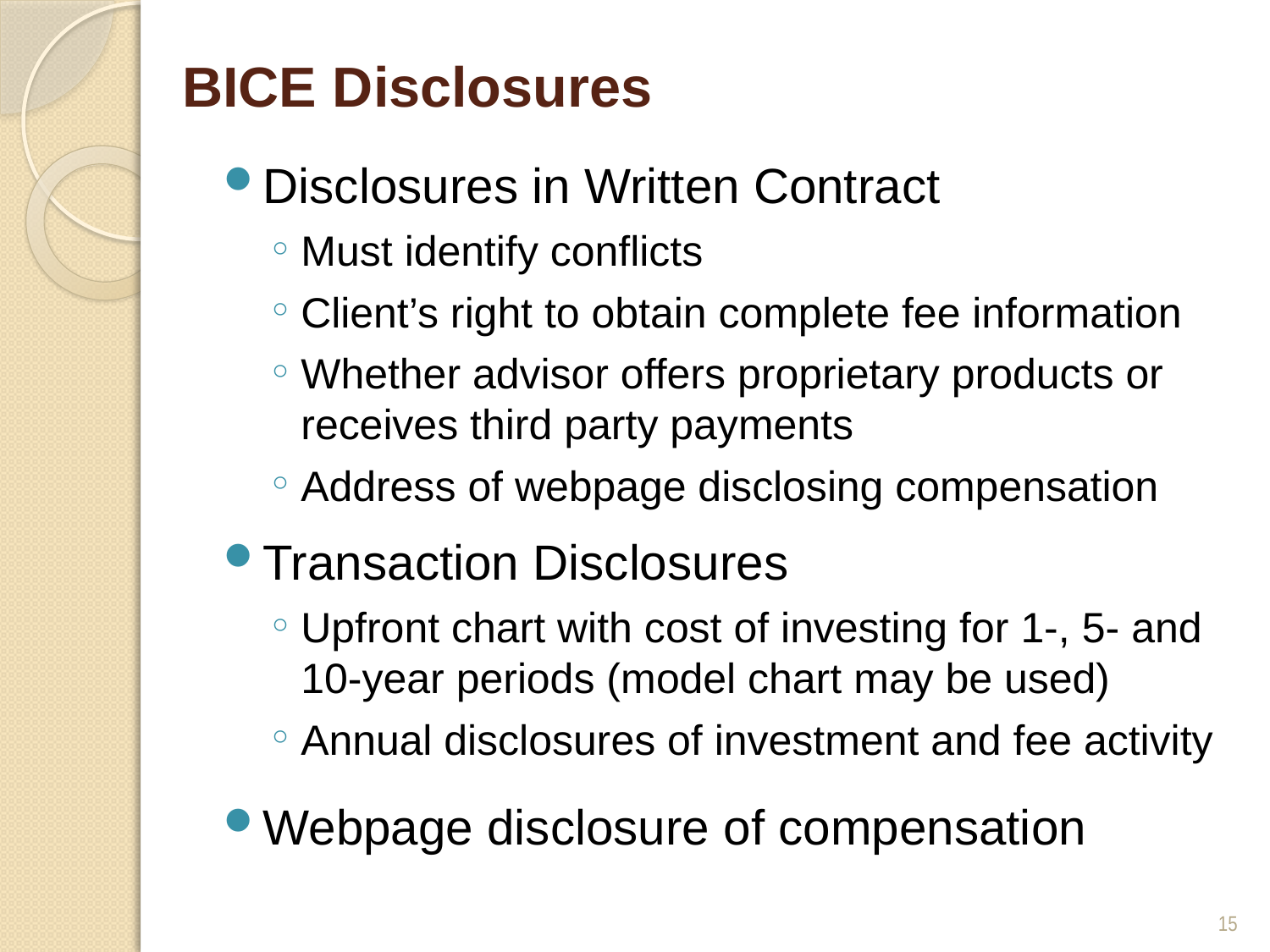

# BICE Disclosures
Disclosures in Written Contract
Must identify conflicts
Client’s right to obtain complete fee information
Whether advisor offers proprietary products or receives third party payments
Address of webpage disclosing compensation
Transaction Disclosures
Upfront chart with cost of investing for 1-, 5- and 10-year periods (model chart may be used)
Annual disclosures of investment and fee activity
Webpage disclosure of compensation
15